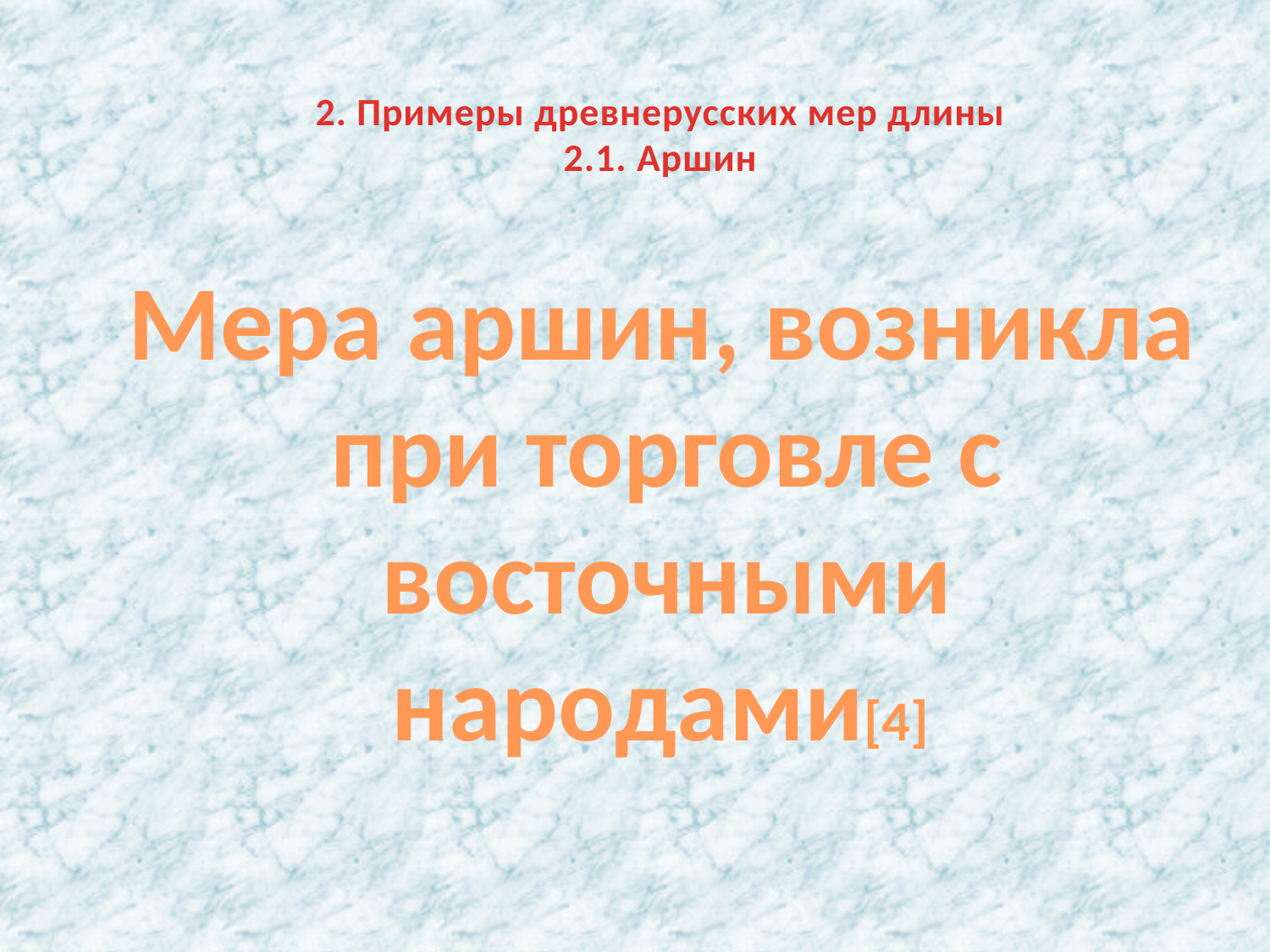

# 2. Примеры древнерусских мер длины 2.1. Аршин
  Мера аршин, возникла при торговле с восточными народами[4]